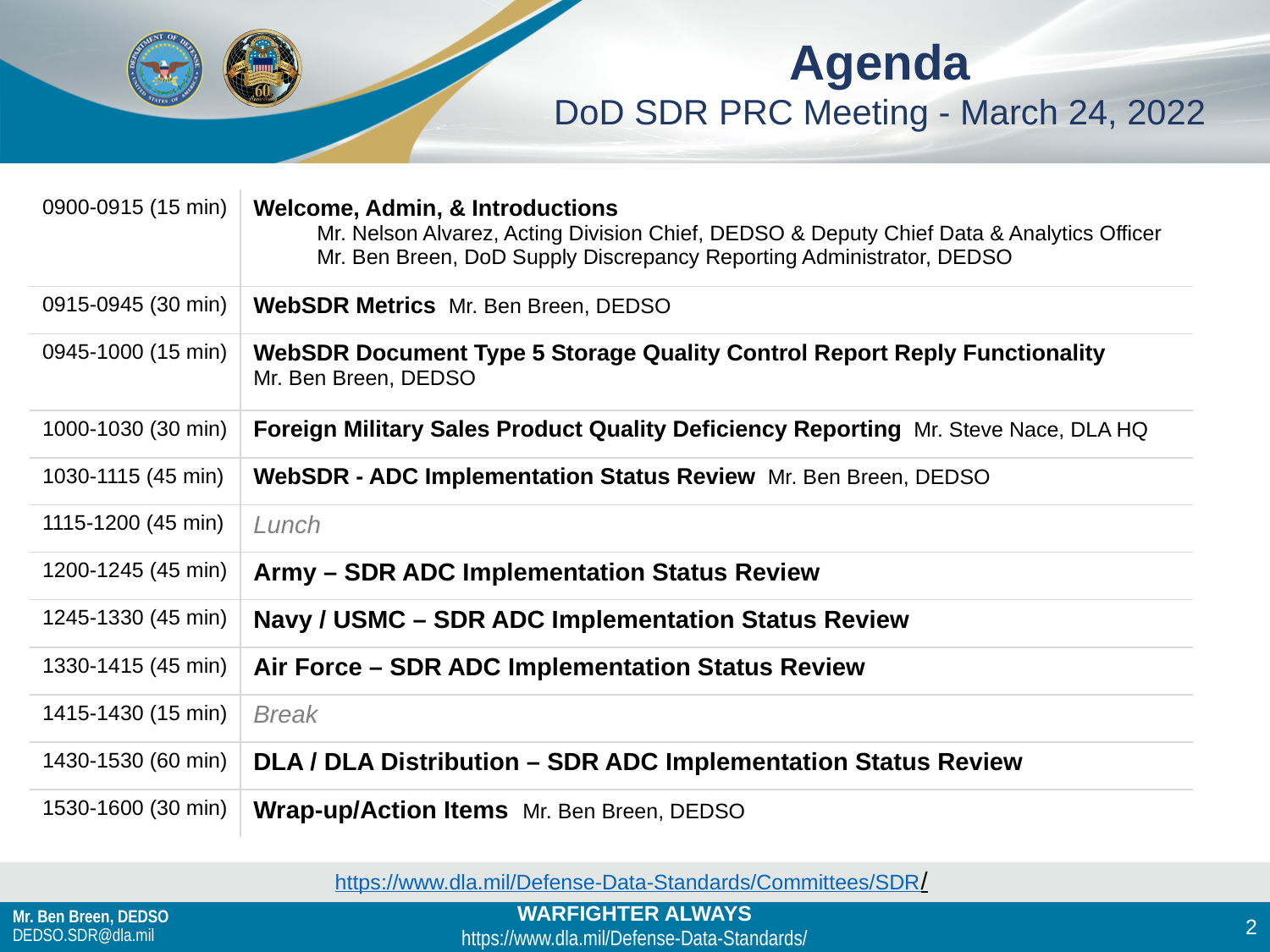

# Agenda DoD SDR PRC Meeting - March 24, 2022
| 0900-0915 (15 min) | Welcome, Admin, & Introductions Mr. Nelson Alvarez, Acting Division Chief, DEDSO & Deputy Chief Data & Analytics Officer Mr. Ben Breen, DoD Supply Discrepancy Reporting Administrator, DEDSO |
| --- | --- |
| 0915-0945 (30 min) | WebSDR Metrics Mr. Ben Breen, DEDSO |
| 0945-1000 (15 min) | WebSDR Document Type 5 Storage Quality Control Report Reply Functionality Mr. Ben Breen, DEDSO |
| 1000-1030 (30 min) | Foreign Military Sales Product Quality Deficiency Reporting Mr. Steve Nace, DLA HQ |
| 1030-1115 (45 min) | WebSDR - ADC Implementation Status Review Mr. Ben Breen, DEDSO |
| 1115-1200 (45 min) | Lunch |
| 1200-1245 (45 min) | Army – SDR ADC Implementation Status Review |
| 1245-1330 (45 min) | Navy / USMC – SDR ADC Implementation Status Review |
| 1330-1415 (45 min) | Air Force – SDR ADC Implementation Status Review |
| 1415-1430 (15 min) | Break |
| 1430-1530 (60 min) | DLA / DLA Distribution – SDR ADC Implementation Status Review |
| 1530-1600 (30 min) | Wrap-up/Action Items Mr. Ben Breen, DEDSO |
https://www.dla.mil/Defense-Data-Standards/Committees/SDR/

Mr. Ben Breen, DEDSO
DEDSO.SDR@dla.mil
2
https://www.dla.mil/Defense-Data-Standards/